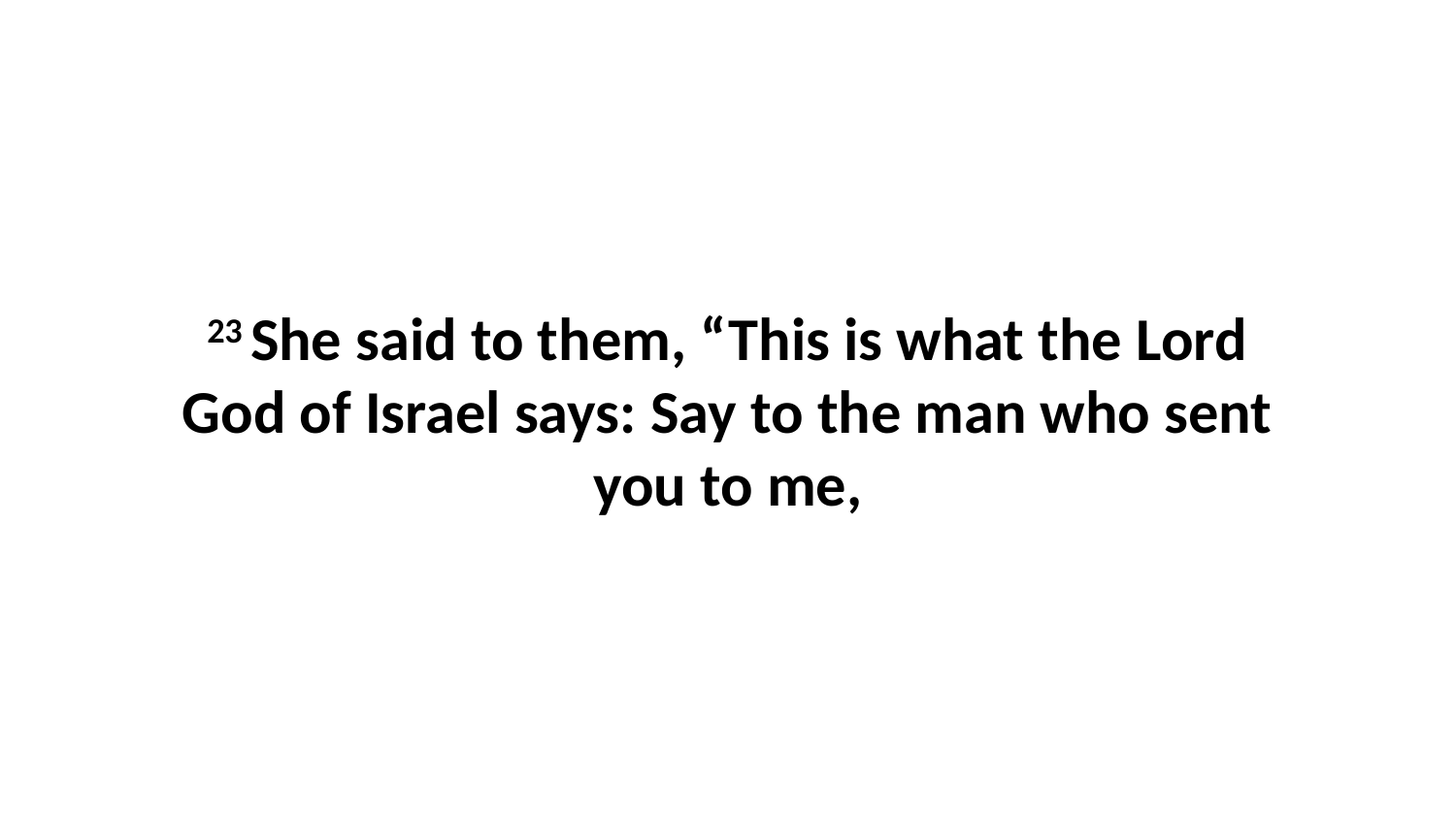

23 She said to them, “This is what the Lord God of Israel says: Say to the man who sent you to me,